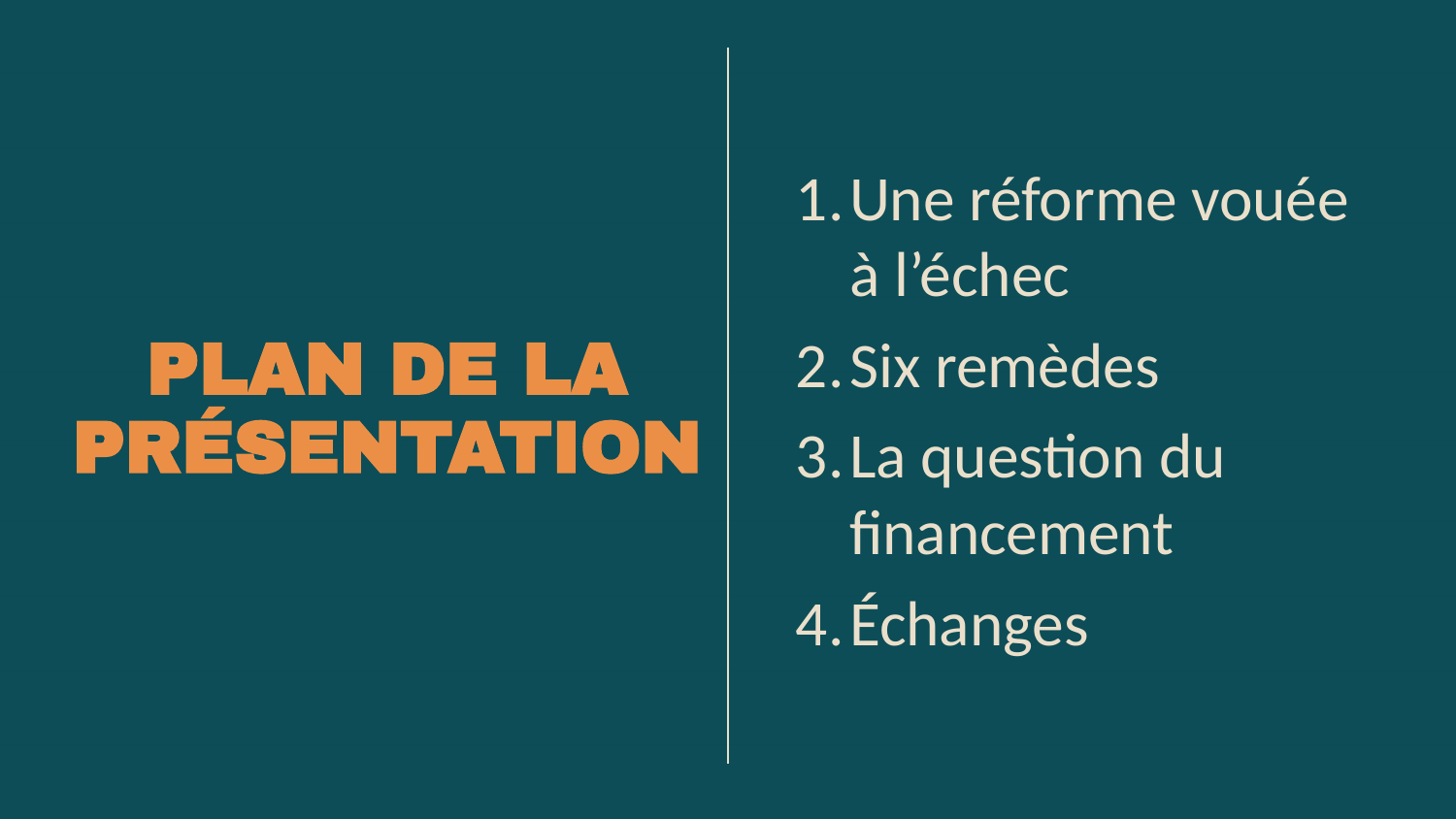

PLAN DE LA PRÉSENTATION
Une réforme vouée à l’échec
Six remèdes
La question du financement
Échanges